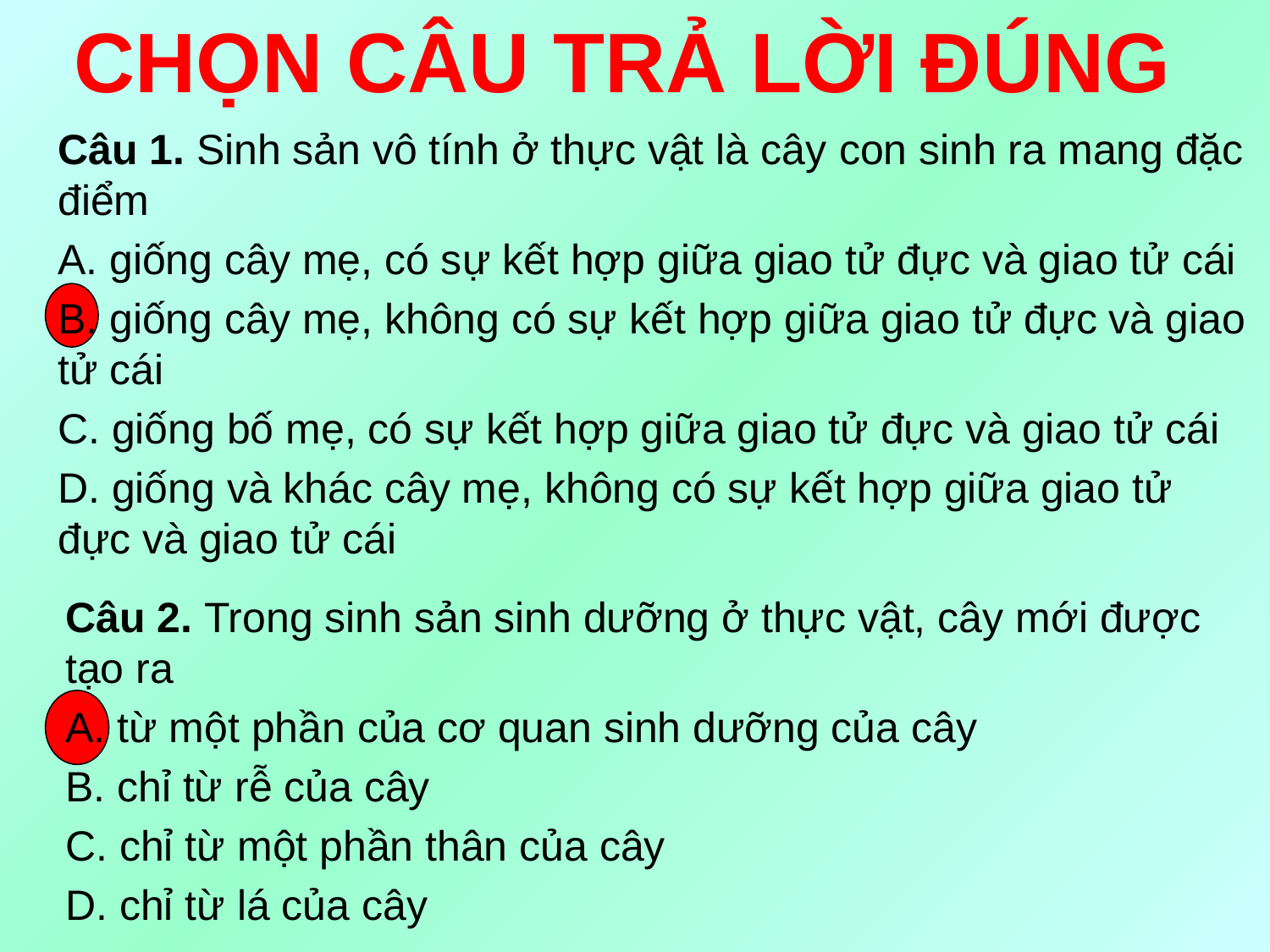

CHỌN CÂU TRẢ LỜI ĐÚNG
Câu 1. Sinh sản vô tính ở thực vật là cây con sinh ra mang đặc điểm
A. giống cây mẹ, có sự kết hợp giữa giao tử đực và giao tử cái
B. giống cây mẹ, không có sự kết hợp giữa giao tử đực và giao tử cái
C. giống bố mẹ, có sự kết hợp giữa giao tử đực và giao tử cái
D. giống và khác cây mẹ, không có sự kết hợp giữa giao tử đực và giao tử cái

Câu 2. Trong sinh sản sinh dưỡng ở thực vật, cây mới được tạo ra
A. từ một phần của cơ quan sinh dưỡng của cây
B. chỉ từ rễ của cây
C. chỉ từ một phần thân của cây
D. chỉ từ lá của cây